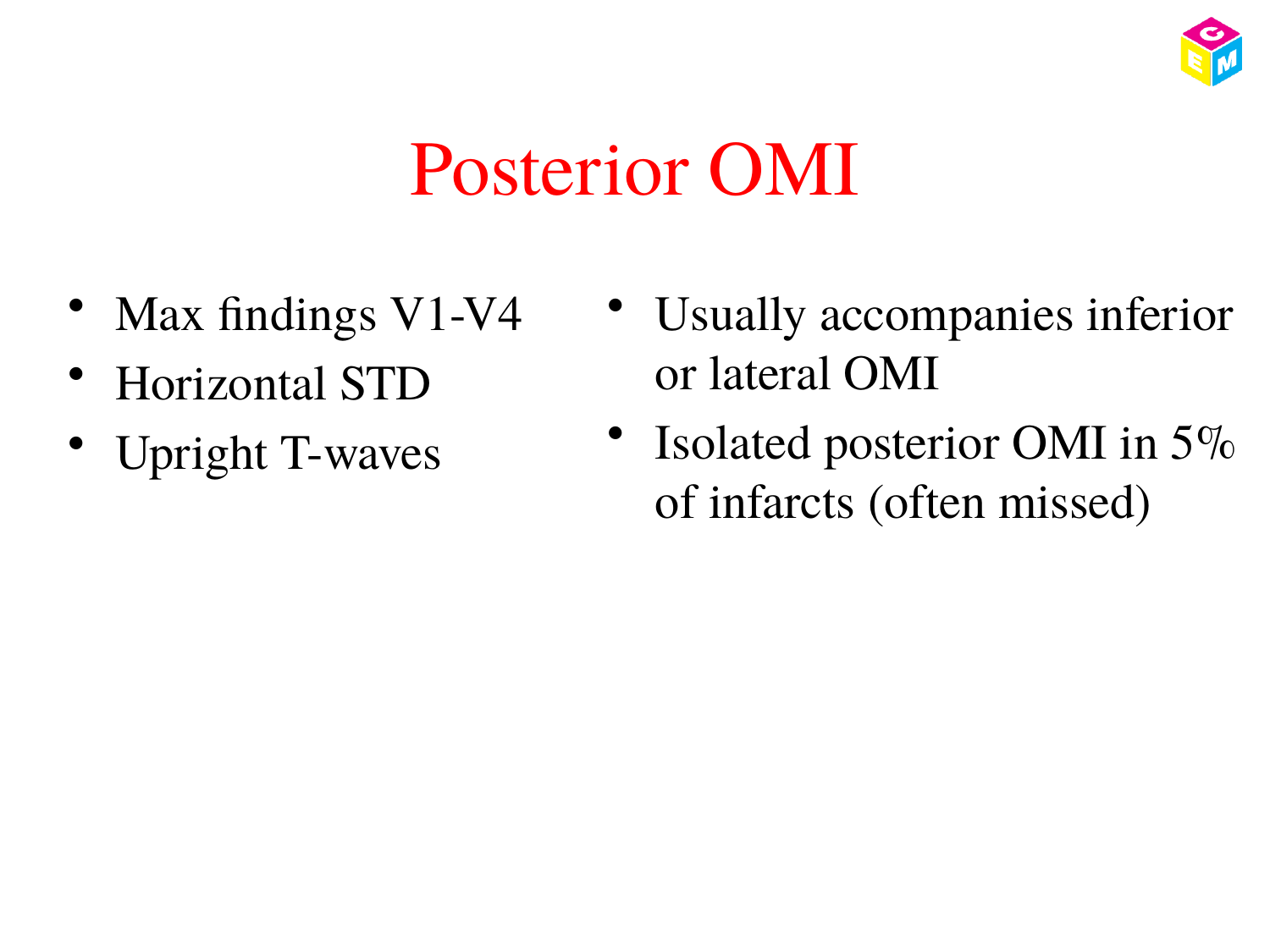

# Posterior OMI
Max findings V1-V4
Horizontal STD
Upright T-waves
Usually accompanies inferior or lateral OMI
Isolated posterior OMI in 5% of infarcts (often missed)